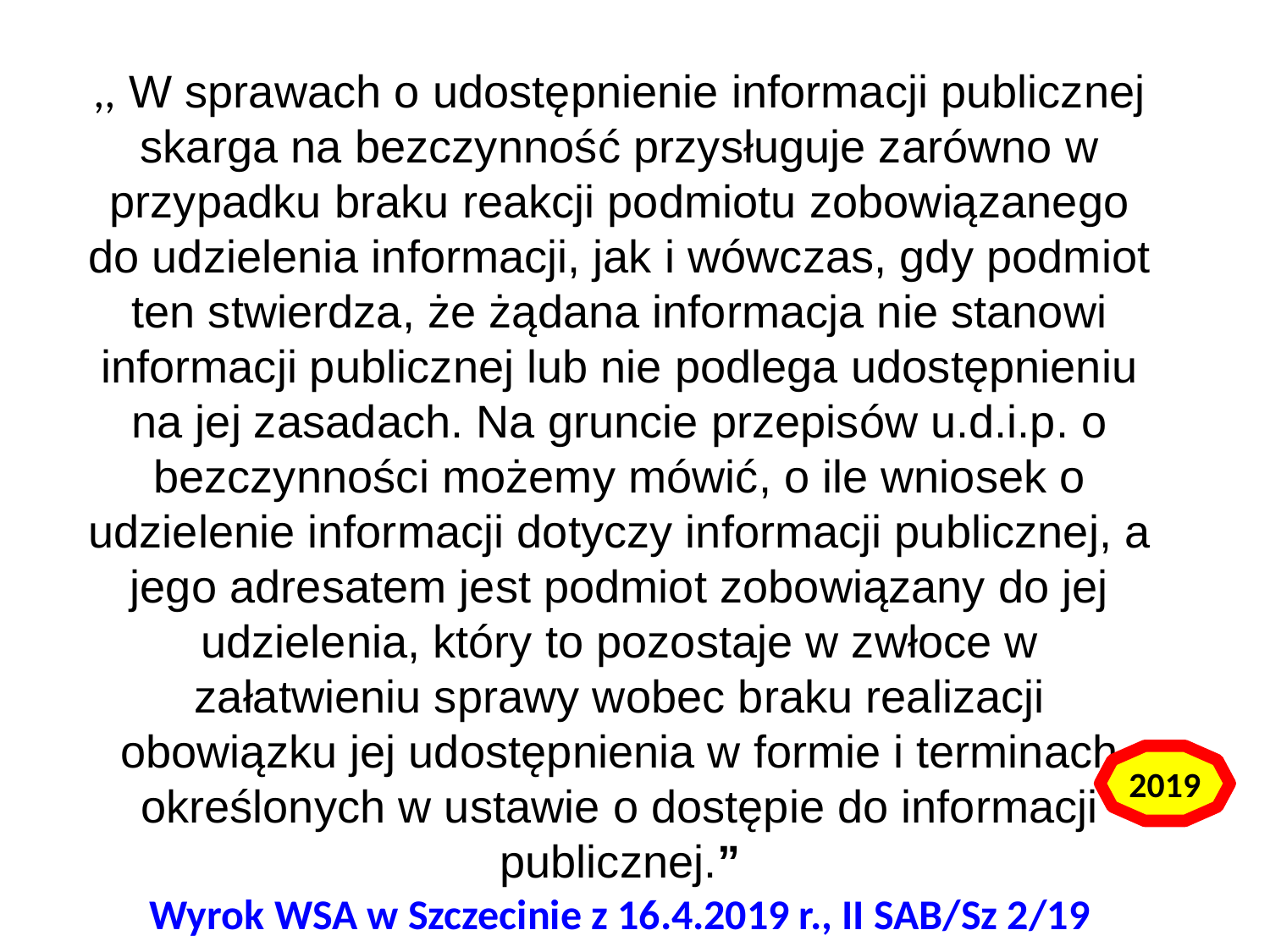

,, W sprawach o udostępnienie informacji publicznej skarga na bezczynność przysługuje zarówno w przypadku braku reakcji podmiotu zobowiązanego do udzielenia informacji, jak i wówczas, gdy podmiot ten stwierdza, że żądana informacja nie stanowi informacji publicznej lub nie podlega udostępnieniu na jej zasadach. Na gruncie przepisów u.d.i.p. o bezczynności możemy mówić, o ile wniosek o udzielenie informacji dotyczy informacji publicznej, a jego adresatem jest podmiot zobowiązany do jej udzielenia, który to pozostaje w zwłoce w załatwieniu sprawy wobec braku realizacji obowiązku jej udostępnienia w formie i terminach określonych w ustawie o dostępie do informacji publicznej.”
Wyrok WSA w Szczecinie z 16.4.2019 r., II SAB/Sz 2/19
2019
autor materiałów dr Piotr Sitniewski www.jawnosc.pl psitniewski@gmail.com